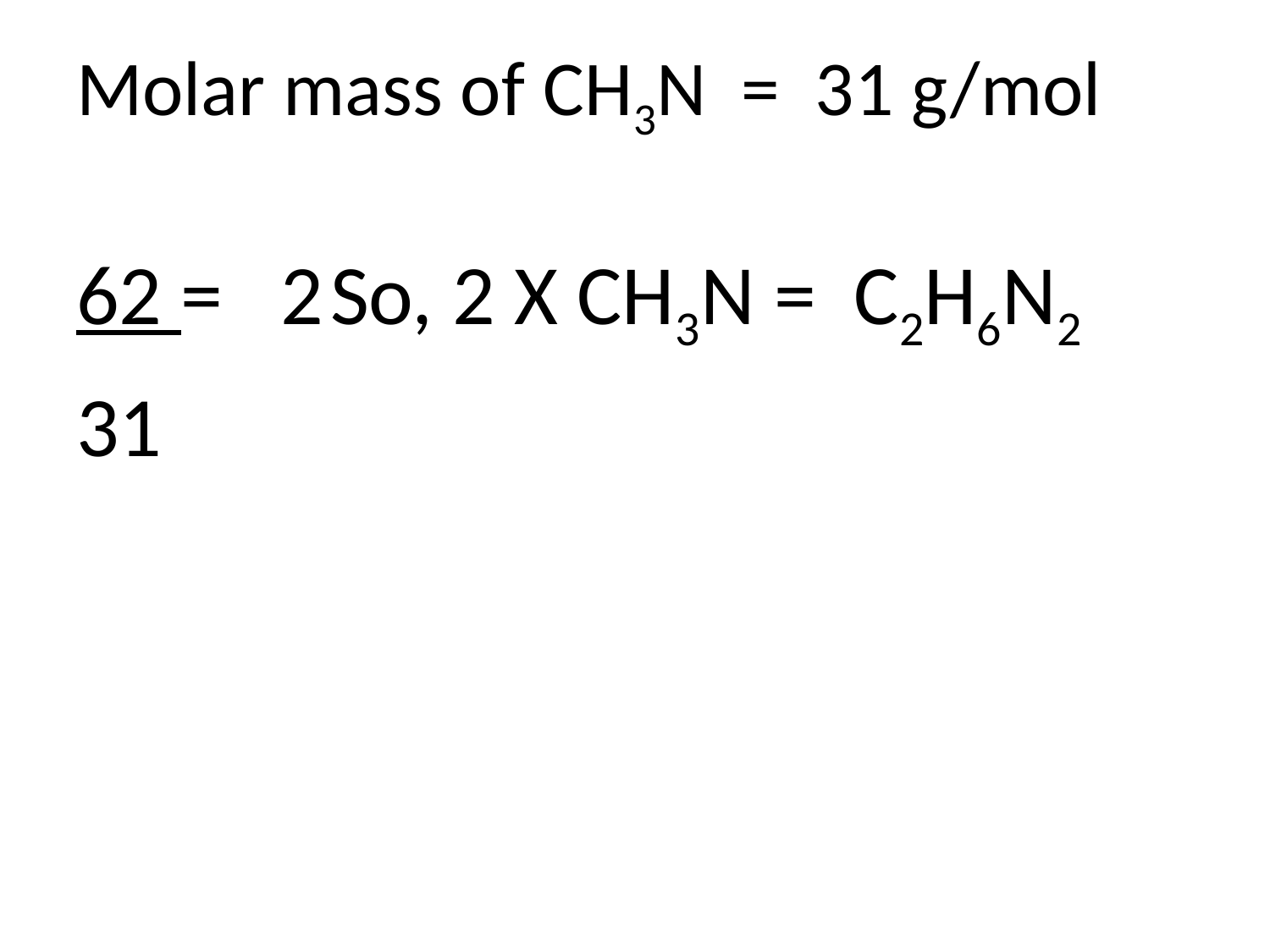

Molar mass of CH3N  =  31 g/mol

62 =   2	So, 2 X CH3N =  C2H6N2
31